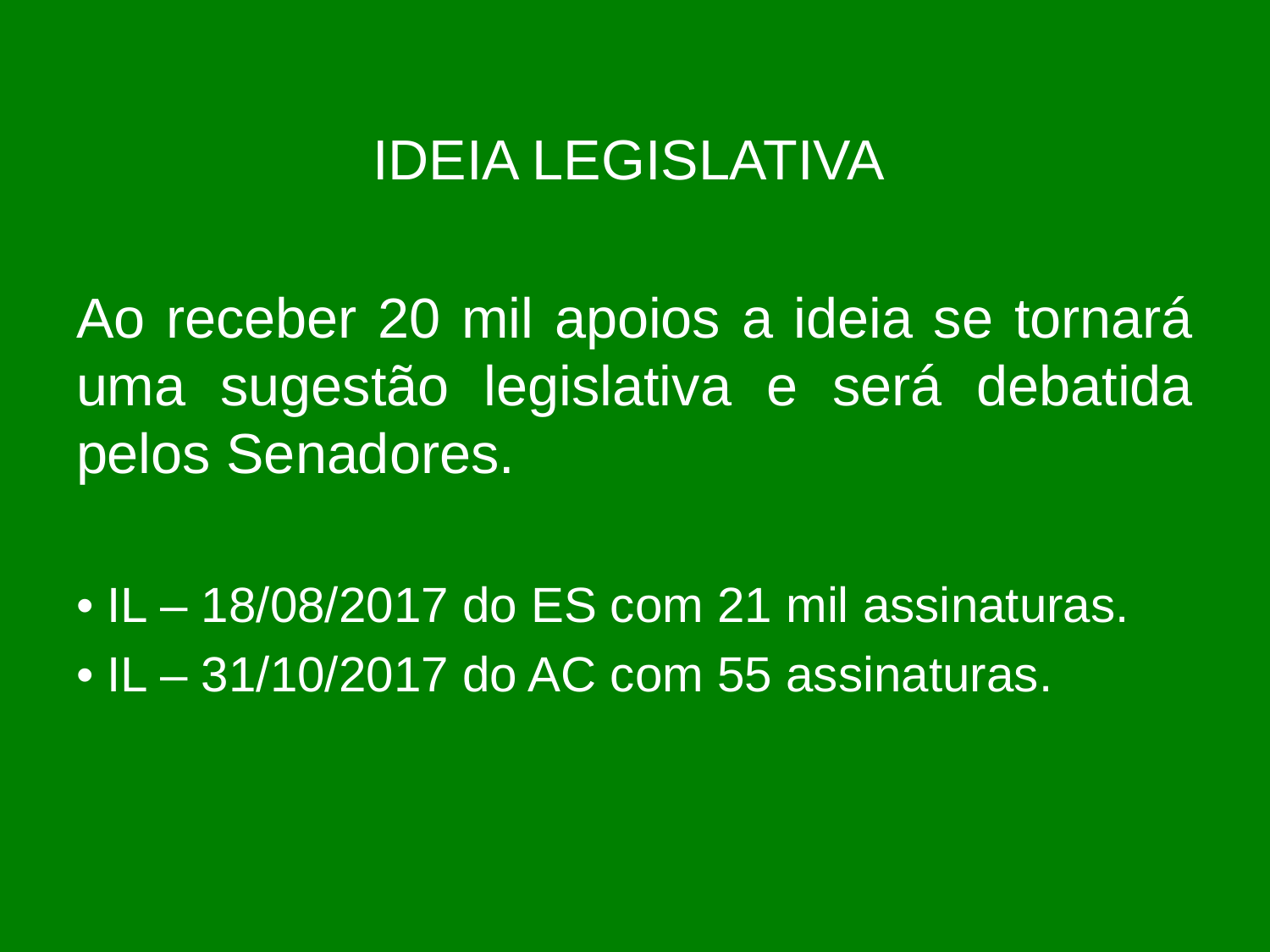

IDEIA LEGISLATIVA

Ao receber 20 mil apoios a ideia se tornará uma sugestão legislativa e será debatida pelos Senadores.

• IL – 18/08/2017 do ES com 21 mil assinaturas.
• IL – 31/10/2017 do AC com 55 assinaturas.